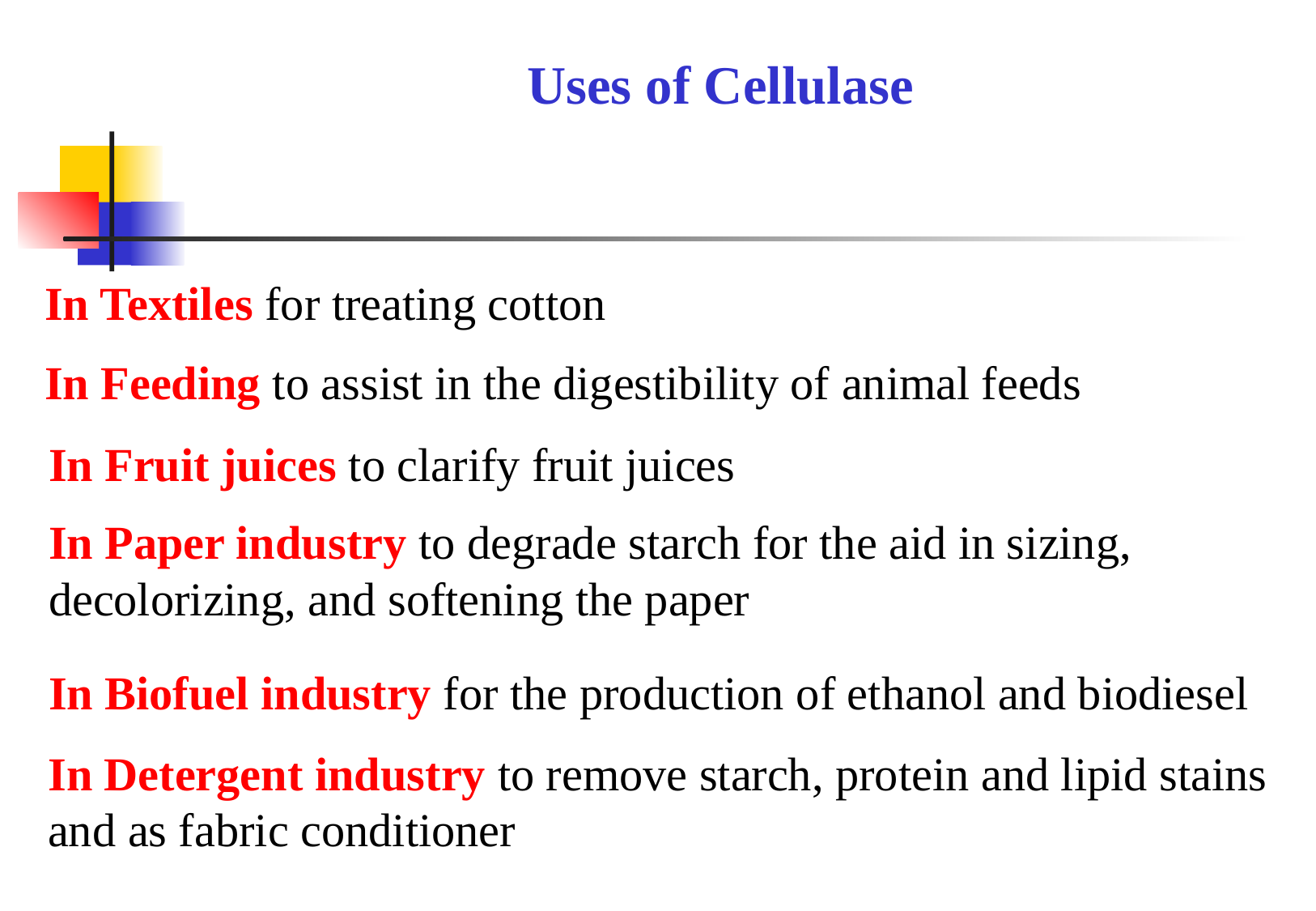

Uses of Cellulase
In Textiles for treating cotton
In Feeding to assist in the digestibility of animal feeds
In Fruit juices to clarify fruit juices
In Paper industry to degrade starch for the aid in sizing, decolorizing, and softening the paper
In Biofuel industry for the production of ethanol and biodiesel
In Detergent industry to remove starch, protein and lipid stains and as fabric conditioner